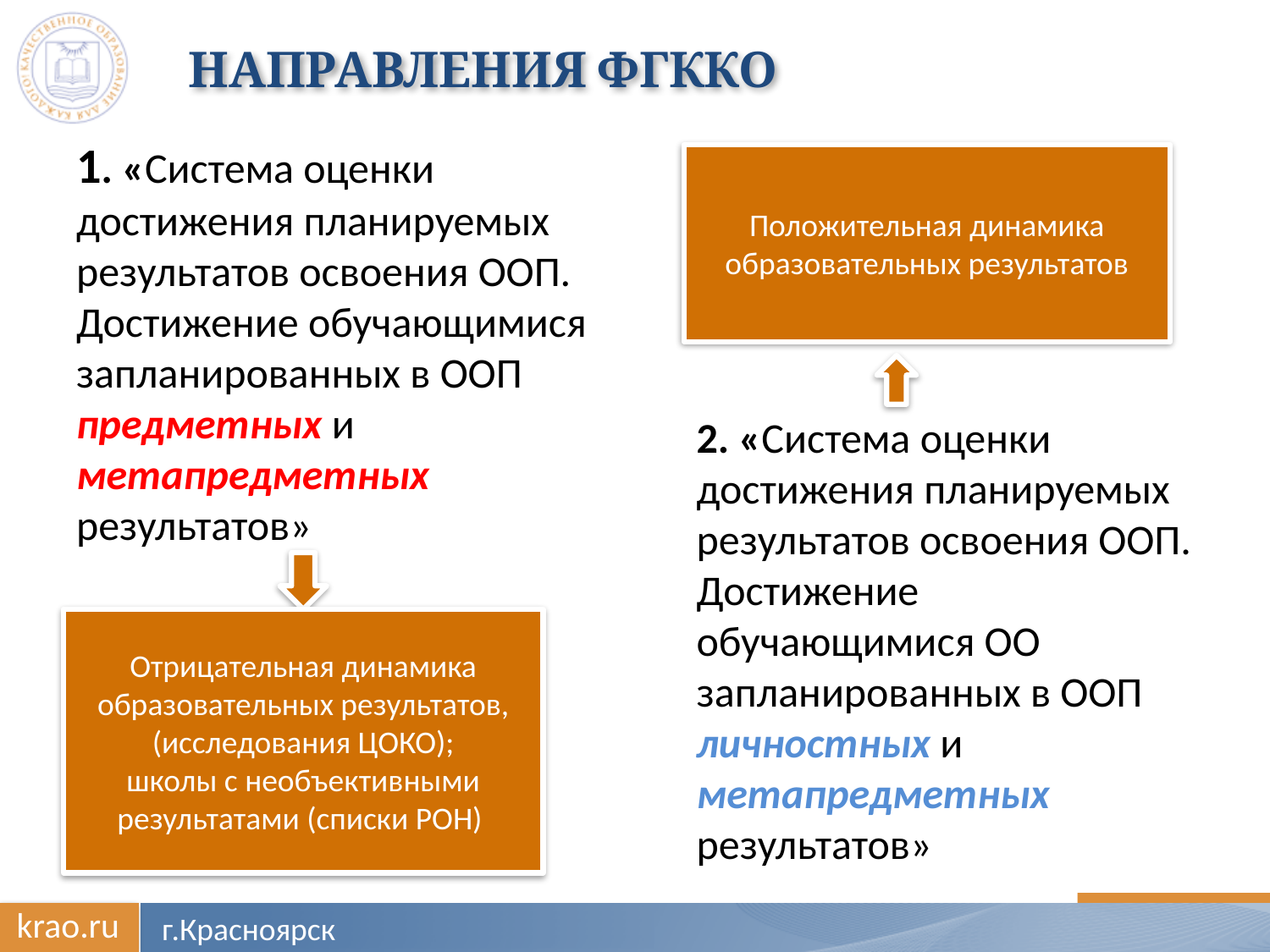

# Направления ФГККО
1. «Система оценки достижения планируемых результатов освоения ООП. Достижение обучающимися запланированных в ООП предметных и метапредметных результатов»

Положительная динамика образовательных результатов

2. «Система оценки достижения планируемых результатов освоения ООП. Достижение обучающимися ОО запланированных в ООП личностных и метапредметных результатов»

Отрицательная динамика образовательных результатов, (исследования ЦОКО);
школы с необъективными результатами (списки РОН)